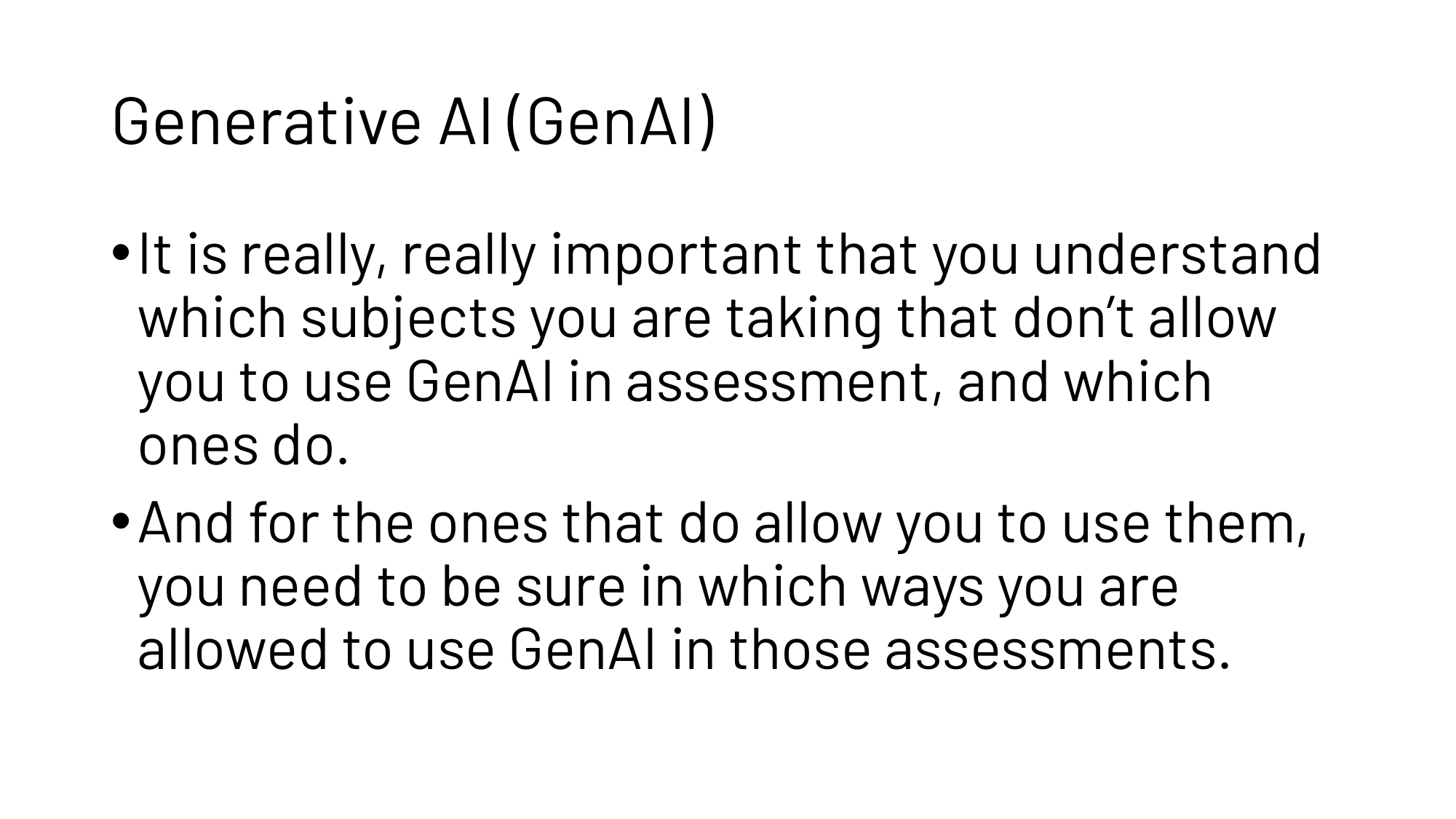

# Generative AI (GenAI)
It is really, really important that you understand which subjects you are taking that don’t allow you to use GenAI in assessment, and which ones do.
And for the ones that do allow you to use them, you need to be sure in which ways you are allowed to use GenAI in those assessments.